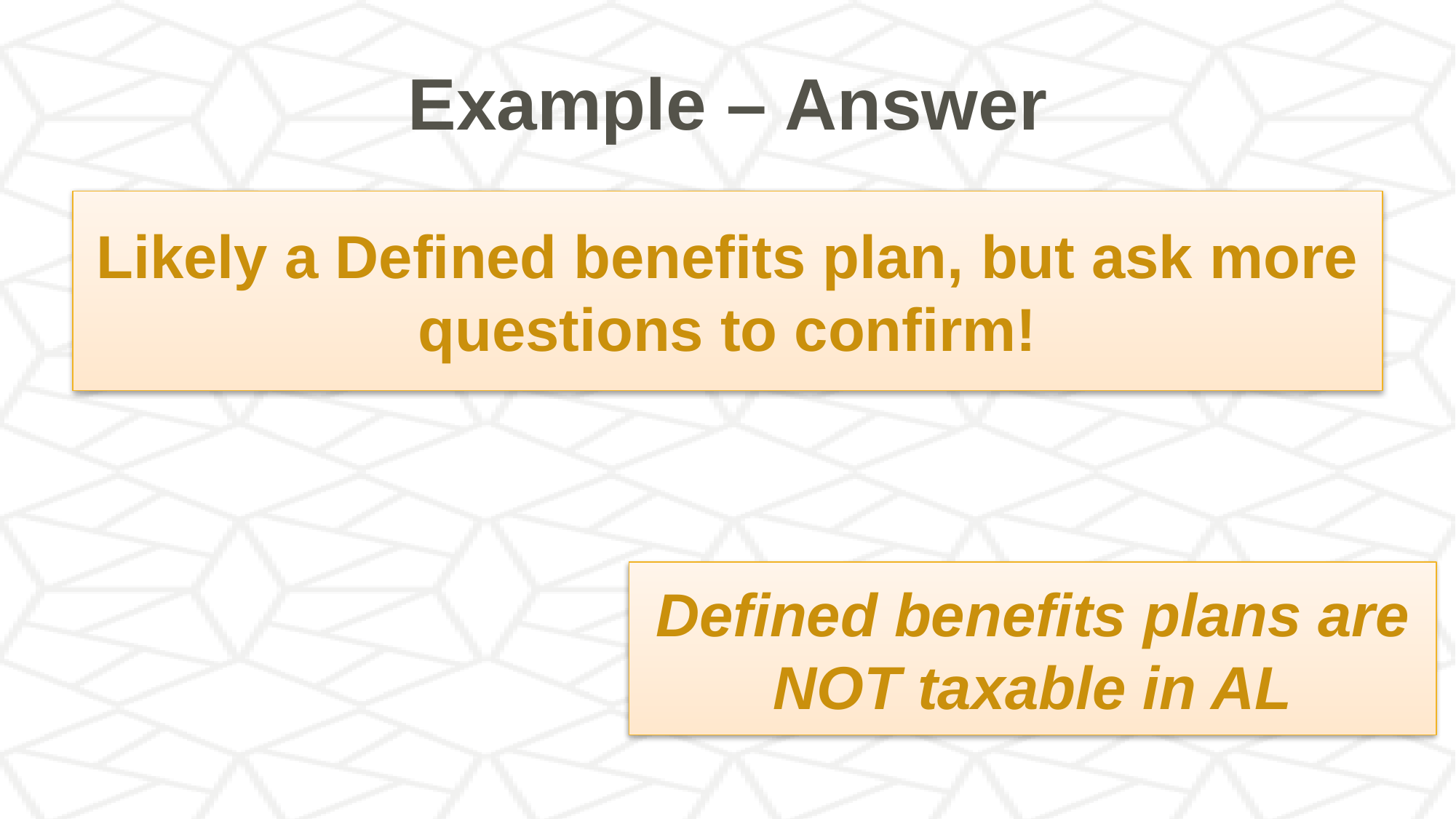

# Example – Answer
Likely a Defined benefits plan, but ask more questions to confirm!
Defined benefits plans are NOT taxable in AL